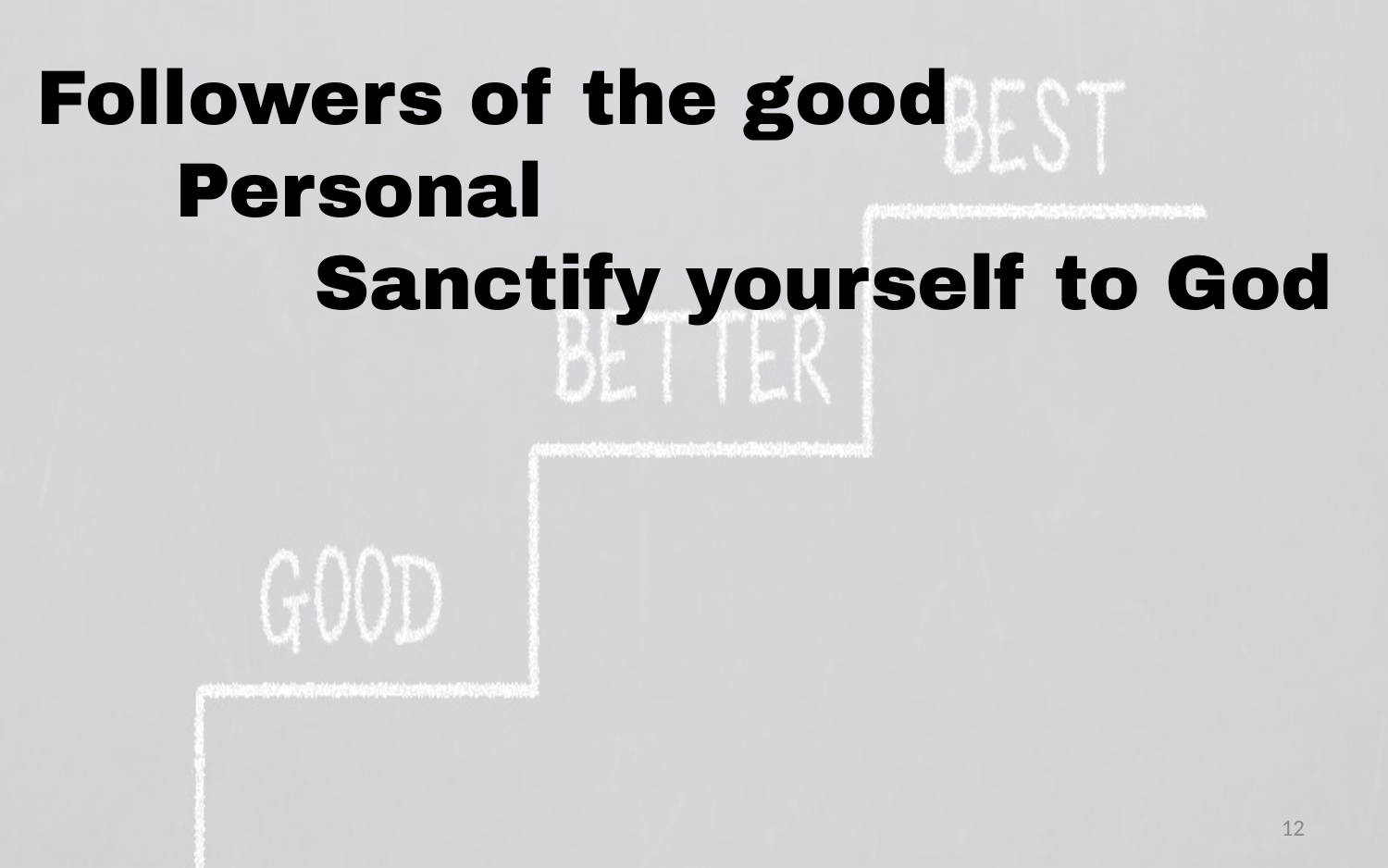

Followers of the good
	Personal
		Sanctify yourself to God
12